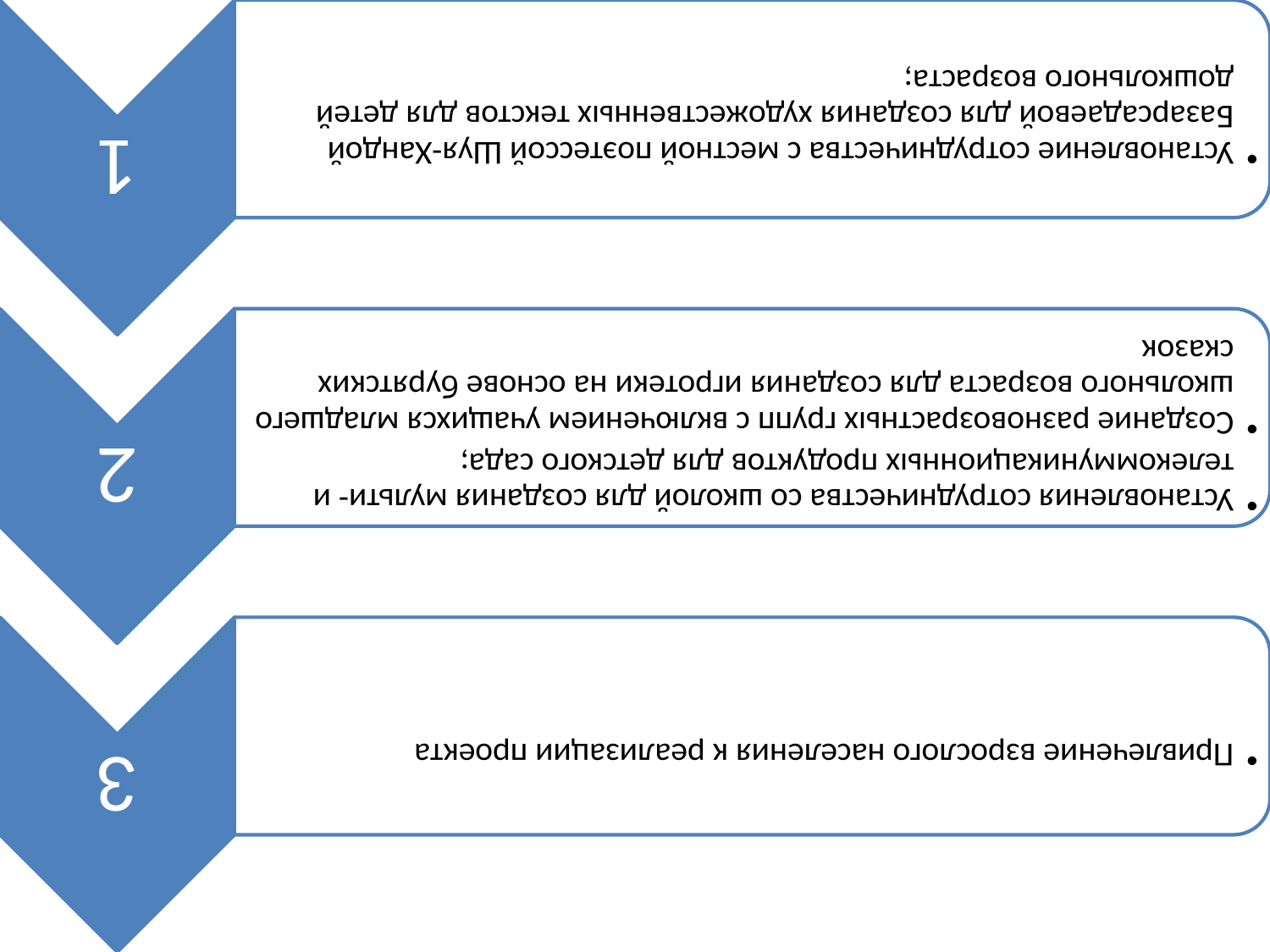

1
Установление сотрудничества с местной поэтессой Шуя-Хандой Базарсадаевой для создания художественных текстов для детей дошкольного возраста;
2
Установления сотрудничества со школой для создания мульти- и телекоммуникационных продуктов для детского сада;
Создание разновозрастных групп с включением учащихся младшего школьного возраста для создания игротеки на основе бурятских сказок
3
Привлечение взрослого населения к реализации проекта